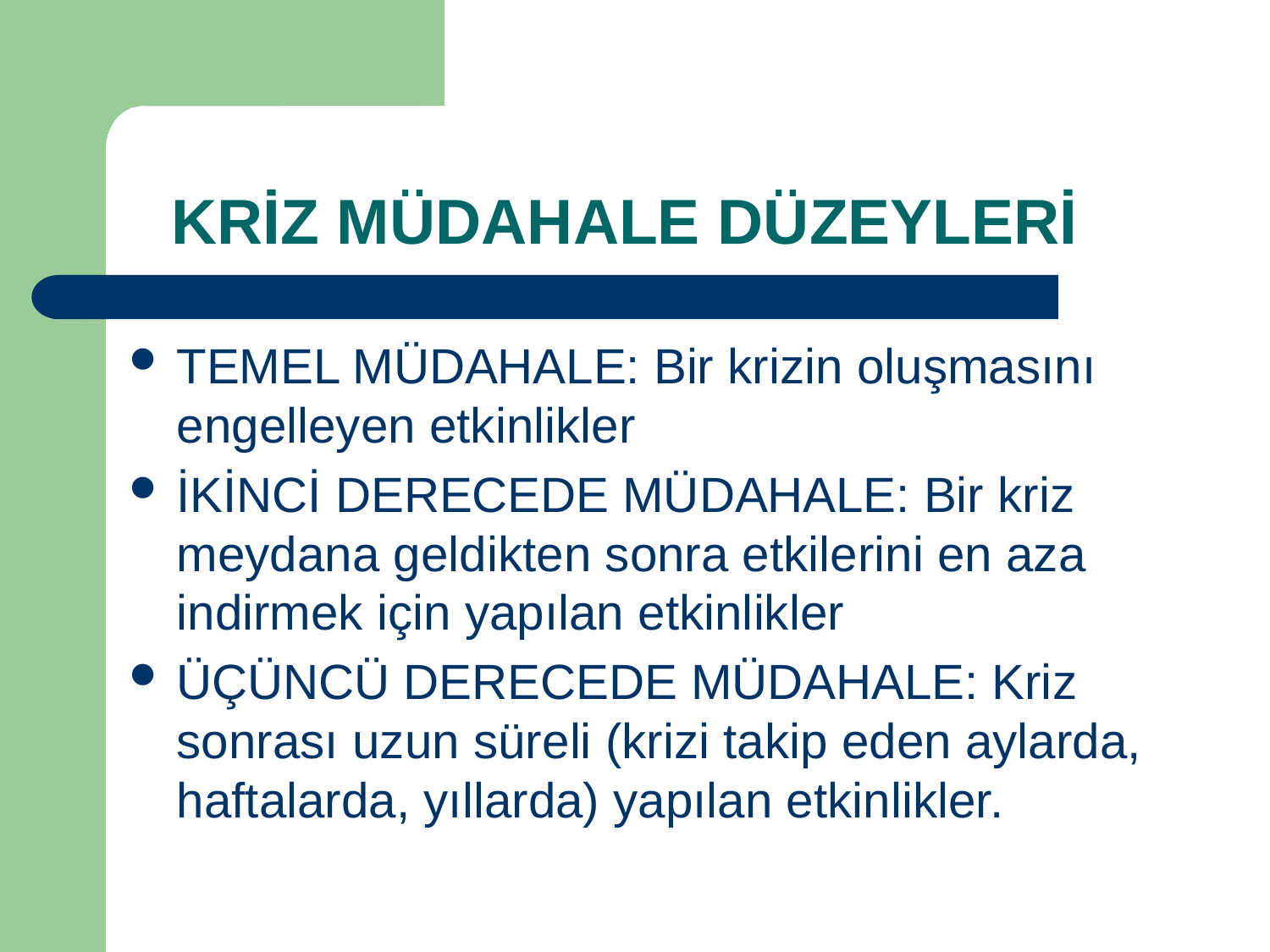

# KRİZ MÜDAHALE DÜZEYLERİ
TEMEL MÜDAHALE: Bir krizin oluşmasını engelleyen etkinlikler
İKİNCİ DERECEDE MÜDAHALE: Bir kriz meydana geldikten sonra etkilerini en aza indirmek için yapılan etkinlikler
ÜÇÜNCÜ DERECEDE MÜDAHALE: Kriz sonrası uzun süreli (krizi takip eden aylarda, haftalarda, yıllarda) yapılan etkinlikler.